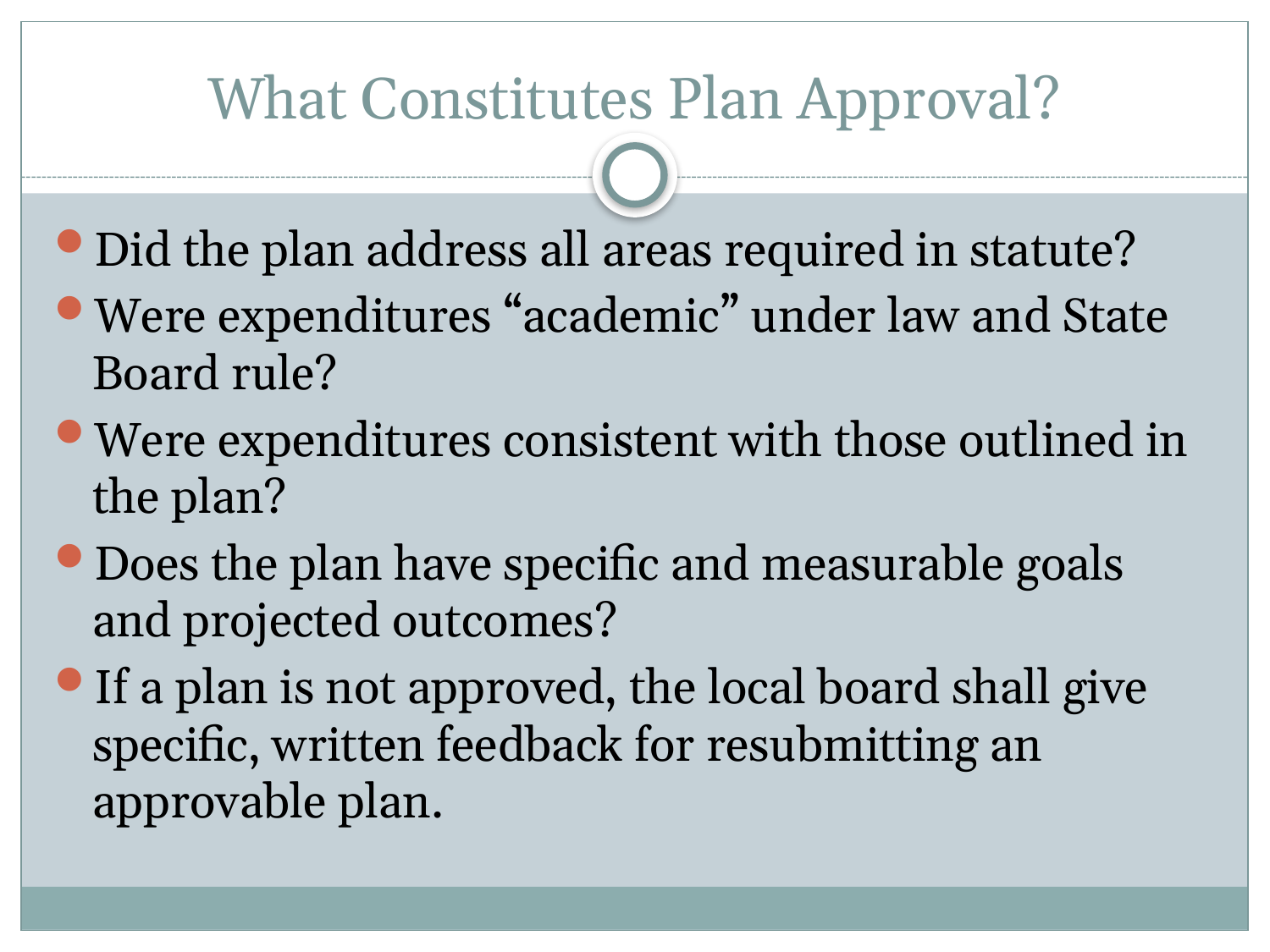

# What Constitutes Plan Approval?
Did the plan address all areas required in statute?
Were expenditures “academic” under law and State Board rule?
Were expenditures consistent with those outlined in the plan?
Does the plan have specific and measurable goals and projected outcomes?
If a plan is not approved, the local board shall give specific, written feedback for resubmitting an approvable plan.